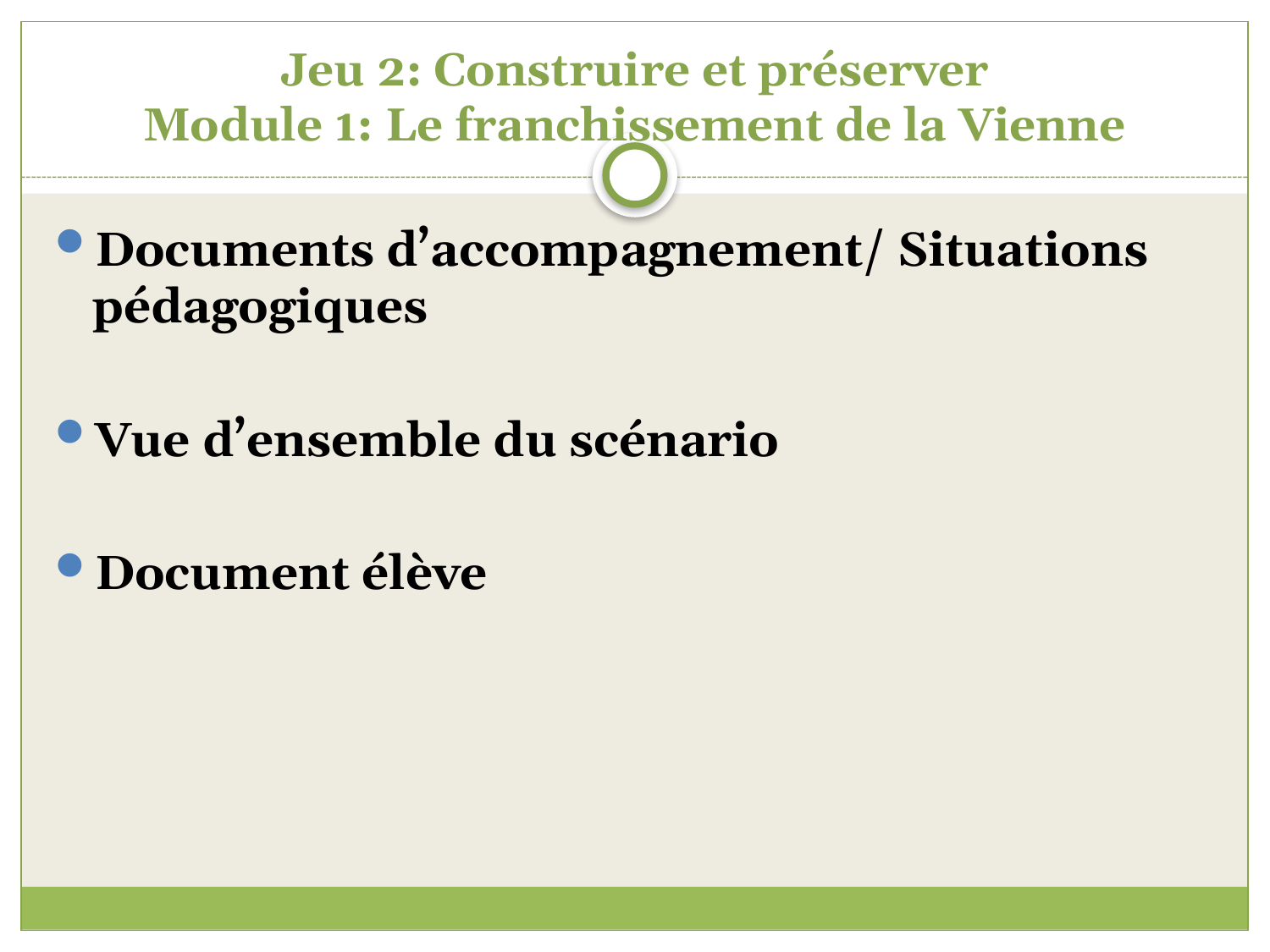

# Jeu 2: Construire et préserver Module 1: Le franchissement de la Vienne
Documents d’accompagnement/ Situations pédagogiques

Vue d’ensemble du scénario

Document élève